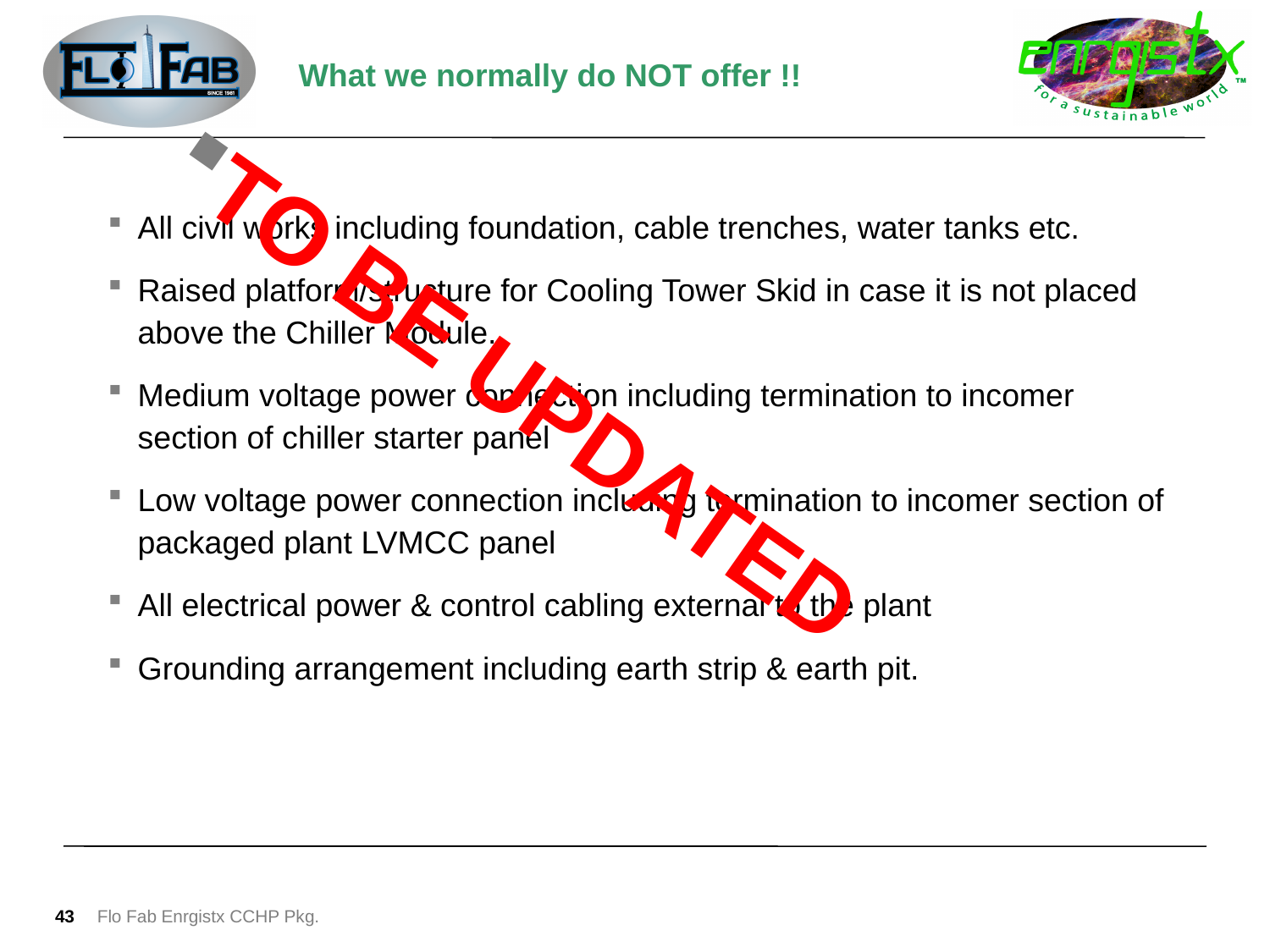

What we normally do NOT offer !!
All civil works including foundation, cable trenches, water tanks etc.
Raised platform/structure for Cooling Tower Skid in case it is not placed above the Chiller Module.
Medium voltage power connection including termination to incomer section of chiller starter panel
Low voltage power connection including termination to incomer section of packaged plant LVMCC panel
All electrical power & control cabling external to the plant
Grounding arrangement including earth strip & earth pit.
TO BE UPDATED
43